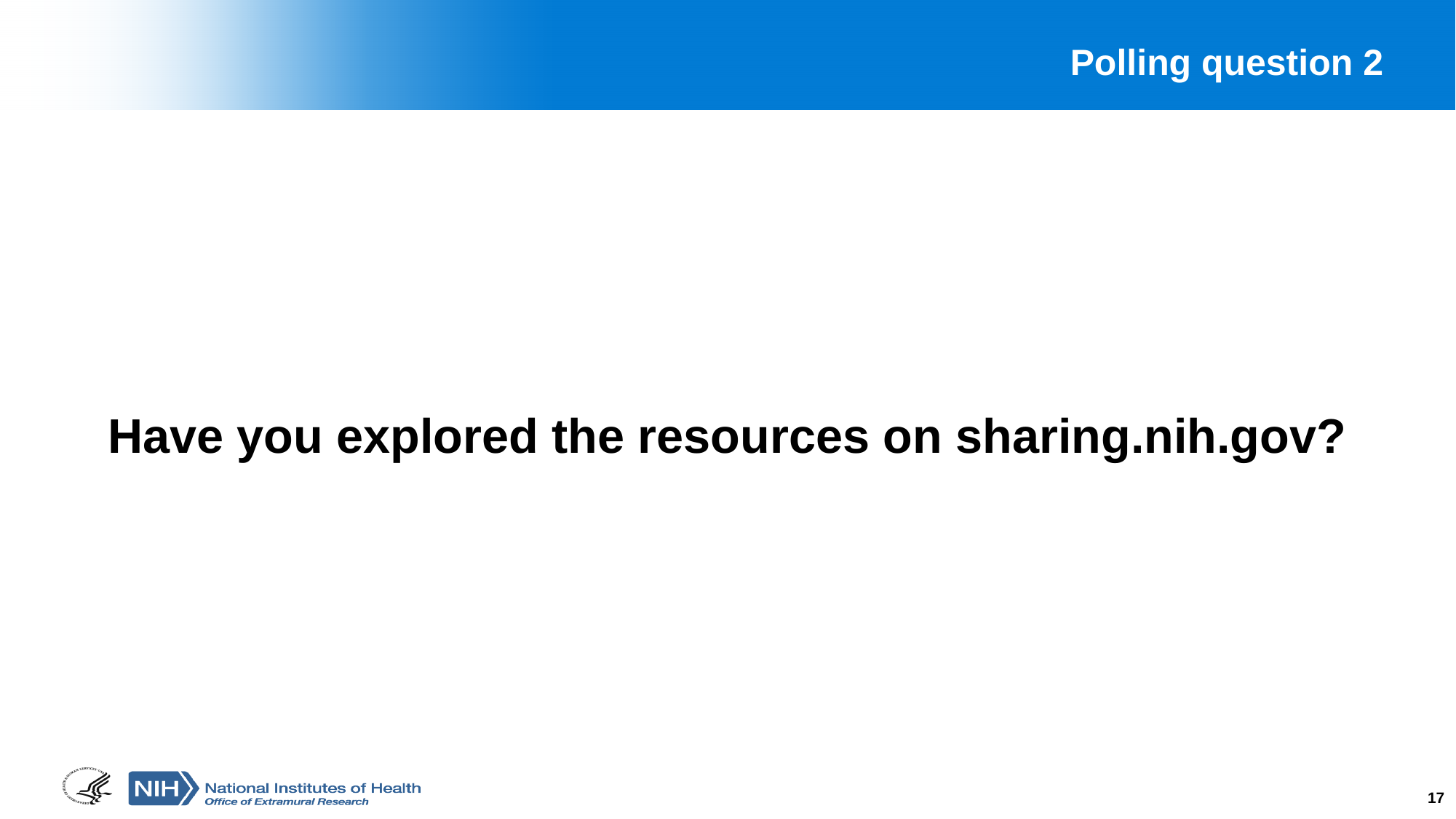

# Polling question 2

Have you explored the resources on sharing.nih.gov?
17